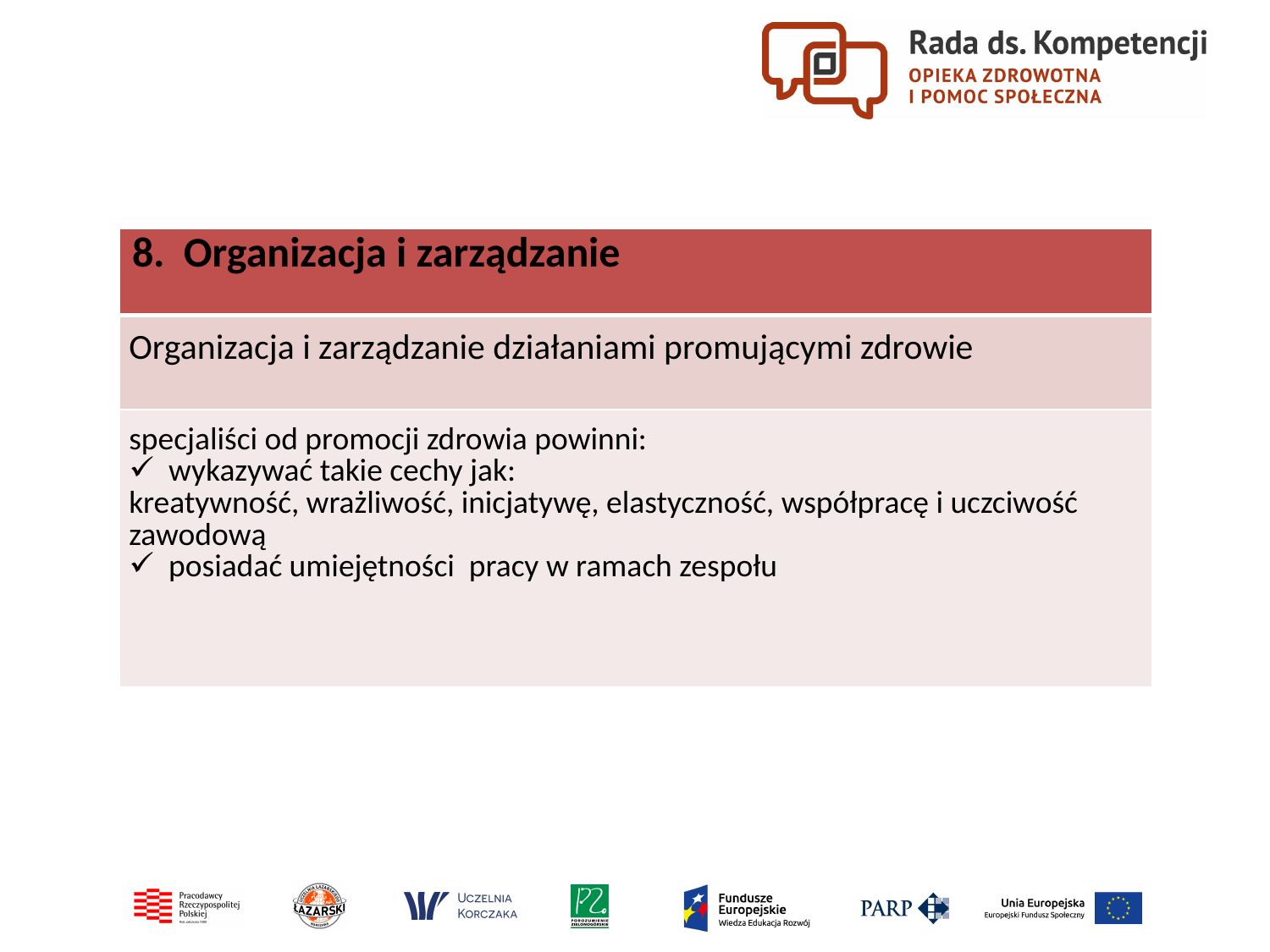

| 8. Organizacja i zarządzanie |
| --- |
| Organizacja i zarządzanie działaniami promującymi zdrowie |
| specjaliści od promocji zdrowia powinni: wykazywać takie cechy jak: kreatywność, wrażliwość, inicjatywę, elastyczność, współpracę i uczciwość zawodową posiadać umiejętności pracy w ramach zespołu |